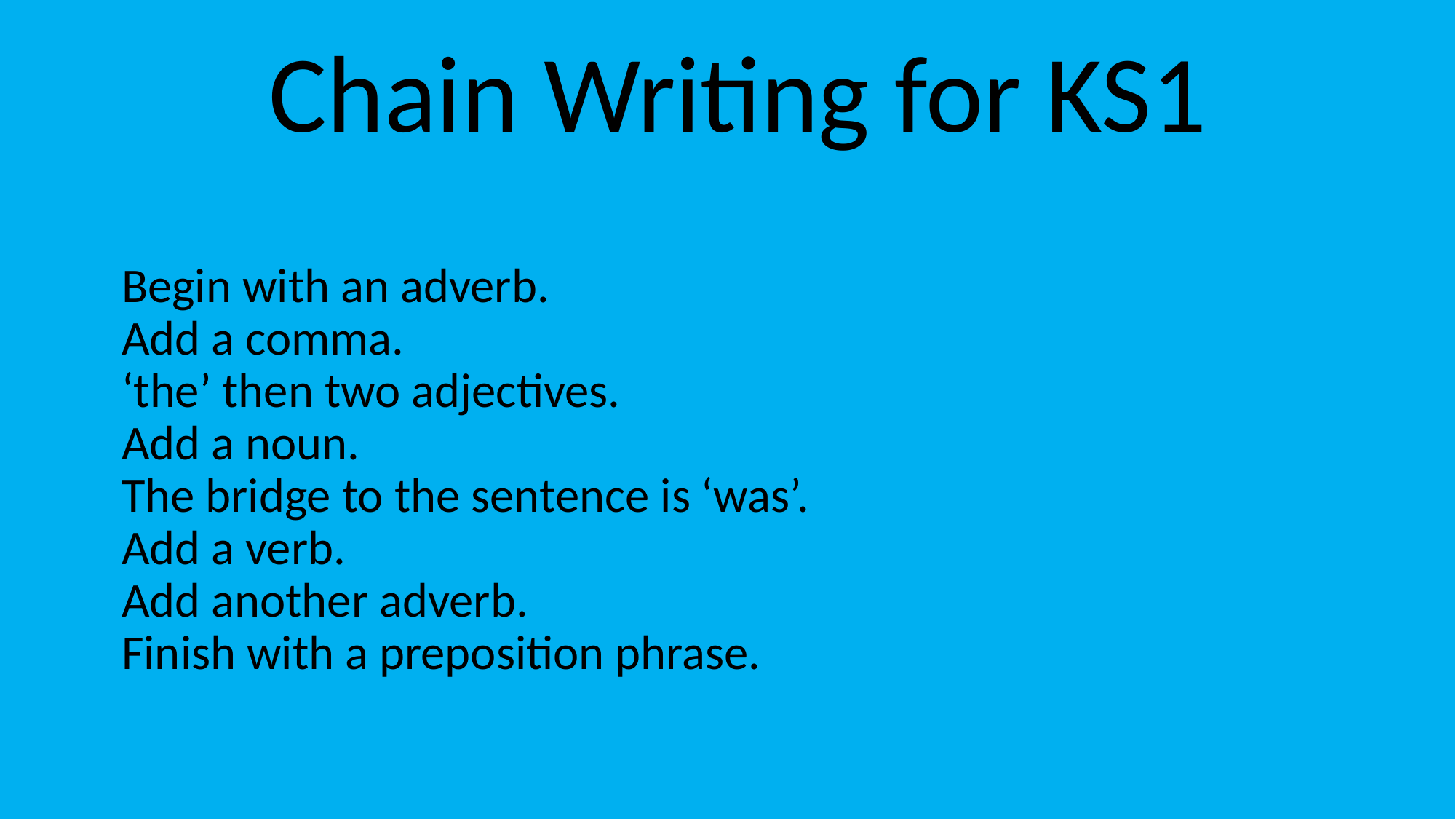

Chain Writing for KS1
 
Begin with an adverb.
Add a comma.
‘the’ then two adjectives.
Add a noun.
The bridge to the sentence is ‘was’.
Add a verb.
Add another adverb.
Finish with a preposition phrase.